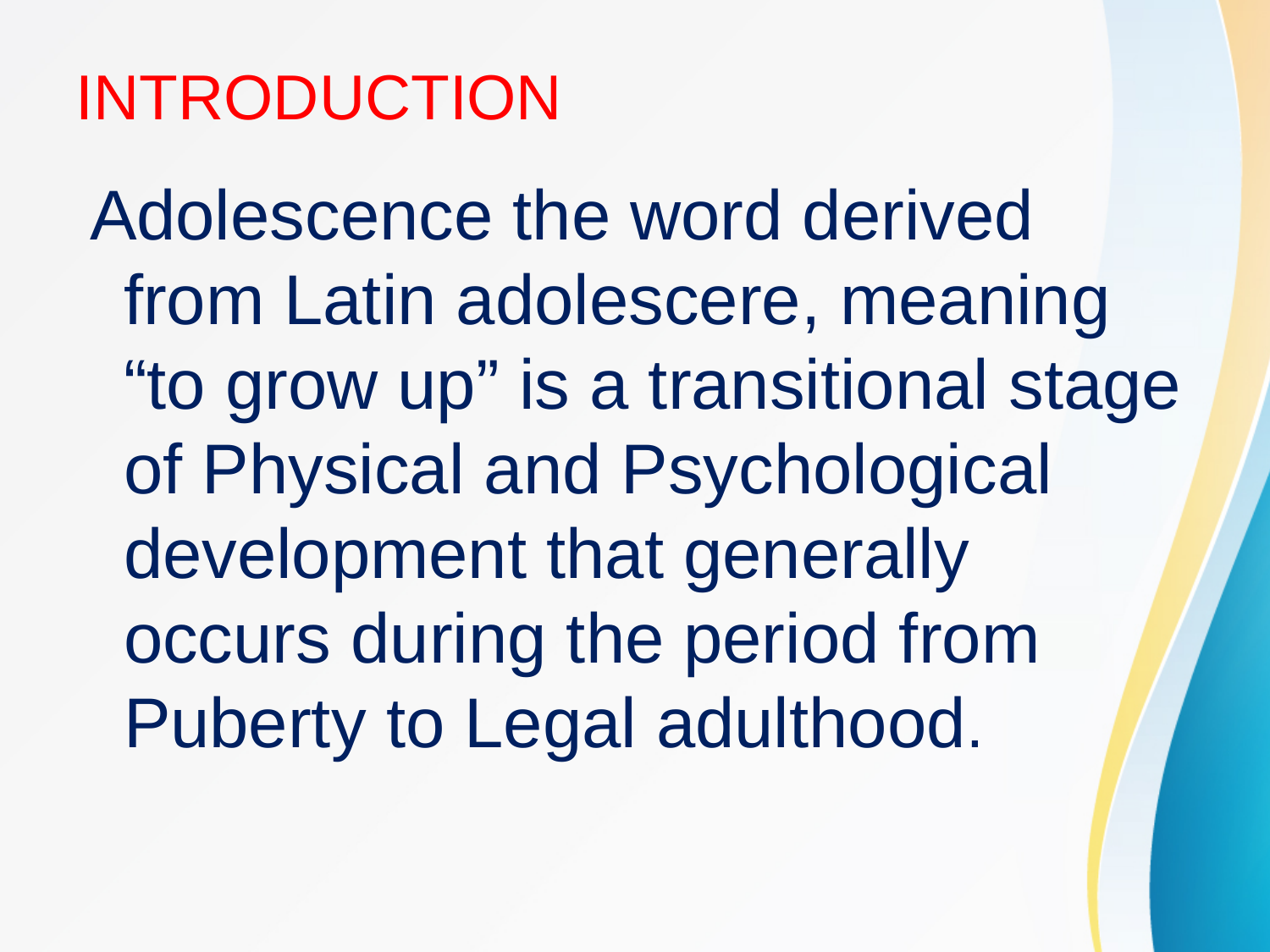

# INTRODUCTION
 Adolescence the word derived from Latin adolescere, meaning  “to grow up” is a transitional stage of Physical and Psychological  development that generally occurs during the period from Puberty to Legal adulthood.